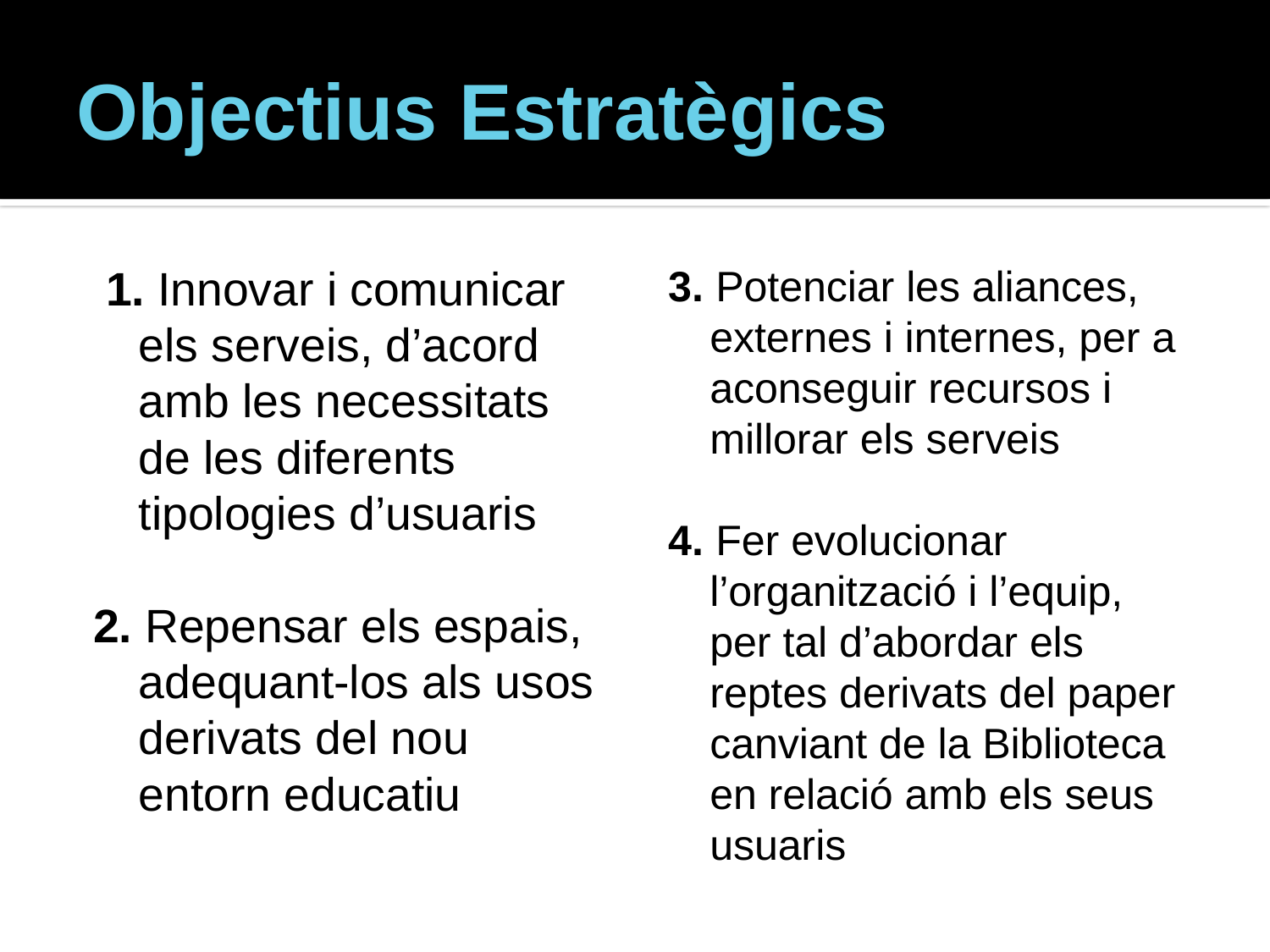

# Objectius Estratègics
 1. Innovar i comunicar els serveis, d’acord amb les necessitats de les diferents tipologies d’usuaris

2. Repensar els espais, adequant-los als usos derivats del nou entorn educatiu
3. Potenciar les aliances,  externes i internes, per a aconseguir recursos i millorar els serveis

4. Fer evolucionar l’organització i l’equip, per tal d’abordar els reptes derivats del paper canviant de la Biblioteca en relació amb els seus usuaris